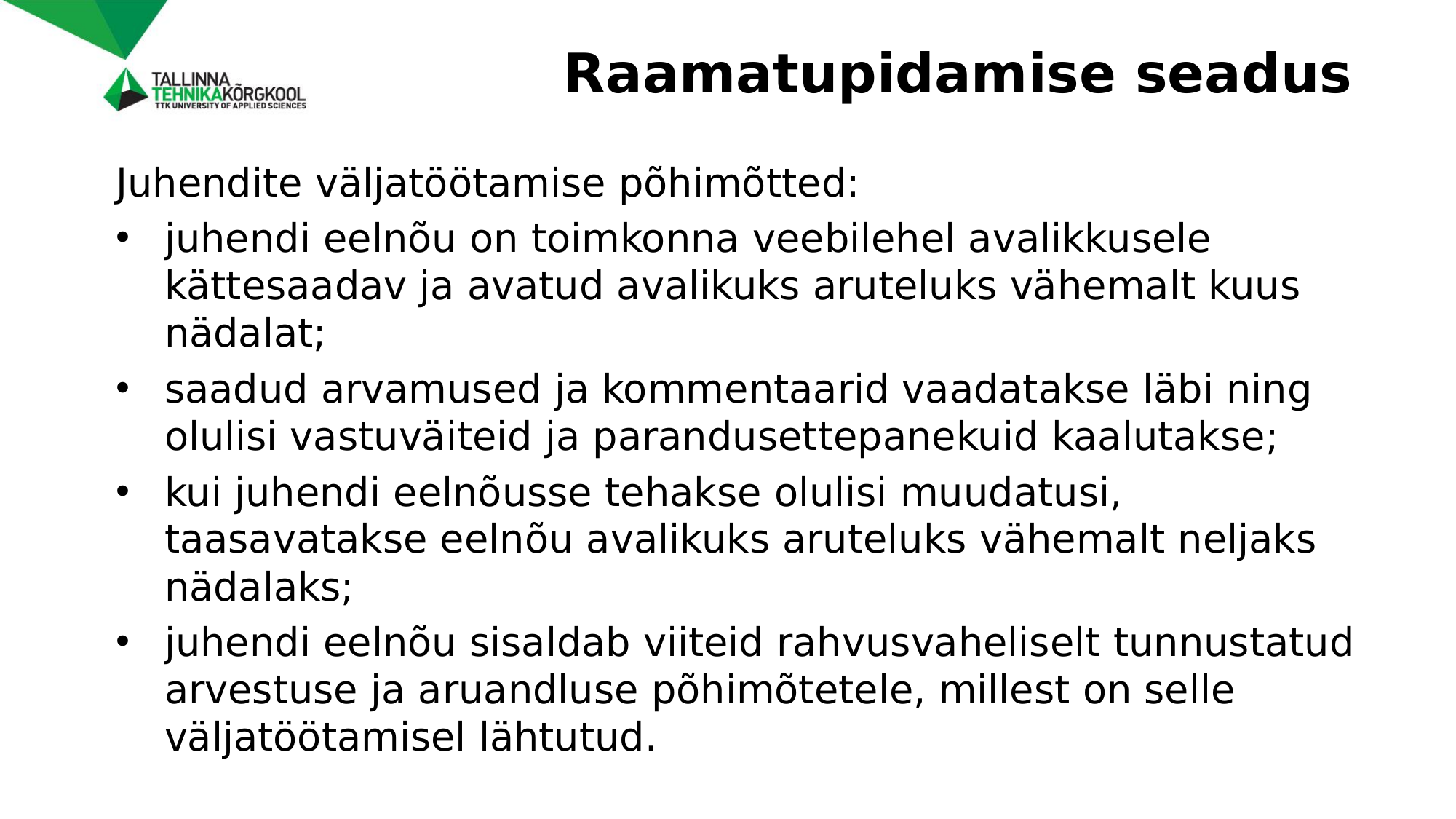

# Raamatupidamise seadus
Juhendite väljatöötamise põhimõtted:
juhendi eelnõu on toimkonna veebilehel avalikkusele kättesaadav ja avatud avalikuks aruteluks vähemalt kuus nädalat;
saadud arvamused ja kommentaarid vaadatakse läbi ning olulisi vastuväiteid ja parandusettepanekuid kaalutakse;
kui juhendi eelnõusse tehakse olulisi muudatusi, taasavatakse eelnõu avalikuks aruteluks vähemalt neljaks nädalaks;
juhendi eelnõu sisaldab viiteid rahvusvaheliselt tunnustatud arvestuse ja aruandluse põhimõtetele, millest on selle väljatöötamisel lähtutud.